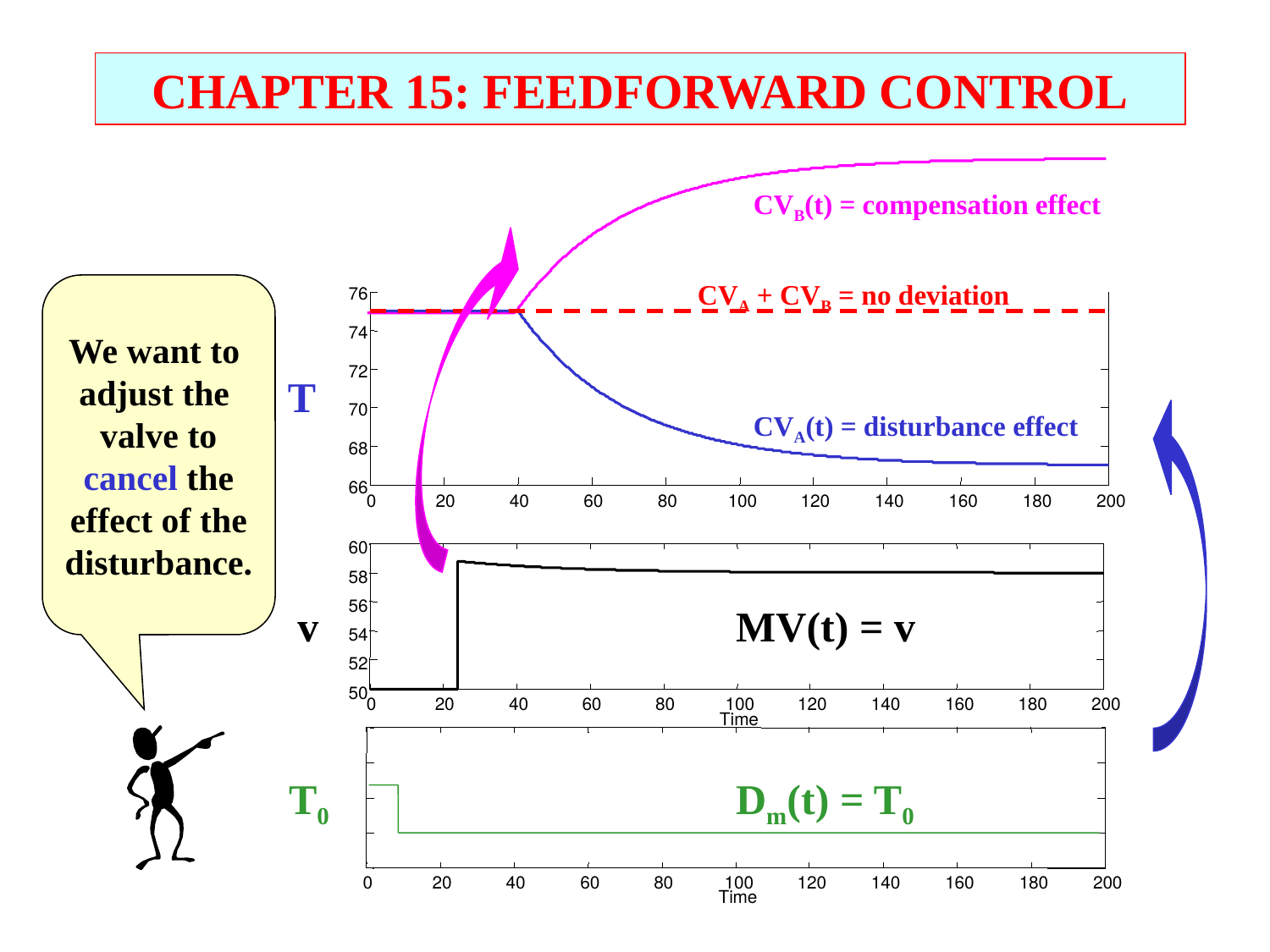

CHAPTER 15: FEEDFORWARD CONTROL

CVB(t) = compensation effect

60

58

v
MV(t) = v
56

54

52

50

0
20
40
60
80
100
120
140
160
180
200
CVA + CVB = no deviation

We want to
adjust the
valve to
cancel the
effect of the
disturbance.
76

CVA(t) = disturbance effect
74

72
T

70

68

66

0
20
40
60
80
100
120
140
160
180
200
Time

T0
Dm(t) = T0

0
20
40
60
80
100
120
140
160
180
200
Time